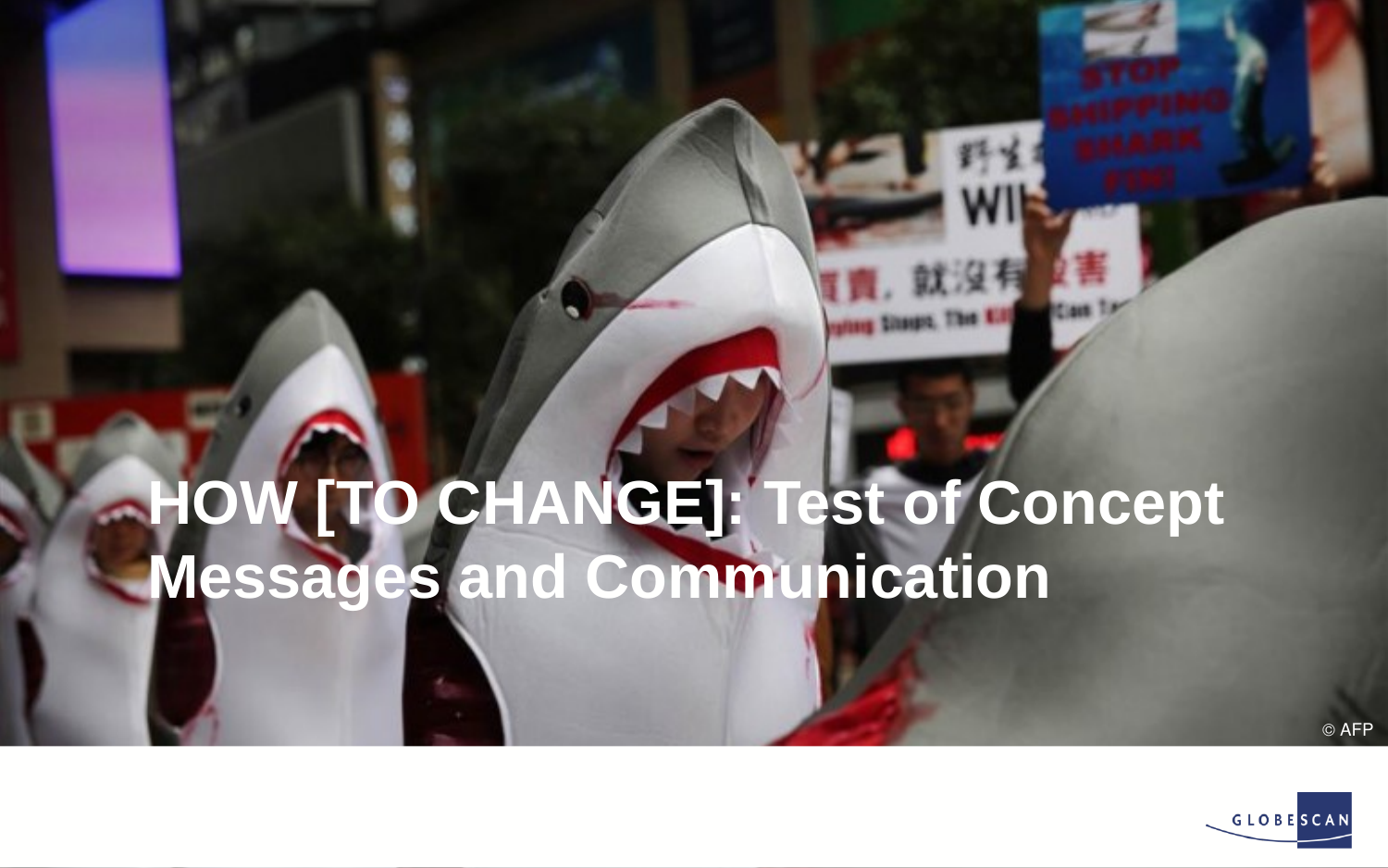

HOW [TO CHANGE]: Test of Concept Messages and Communication
© AFP